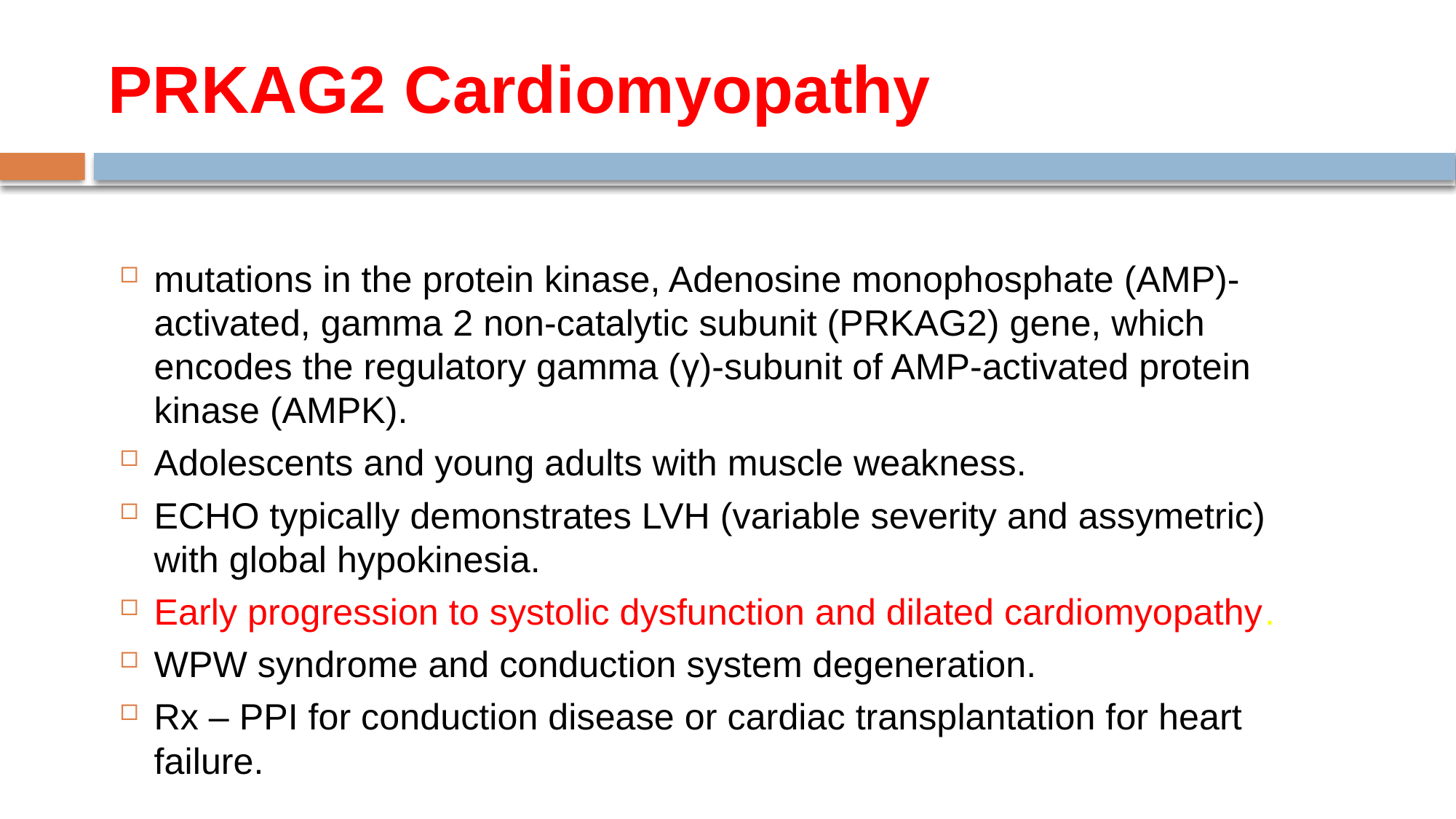

# PRKAG2 Cardiomyopathy
mutations in the protein kinase, Adenosine monophosphate (AMP)-activated, gamma 2 non-catalytic subunit (PRKAG2) gene, which encodes the regulatory gamma (γ)-subunit of AMP-activated protein kinase (AMPK).
Adolescents and young adults with muscle weakness.
ECHO typically demonstrates LVH (variable severity and assymetric) with global hypokinesia.
Early progression to systolic dysfunction and dilated cardiomyopathy.
WPW syndrome and conduction system degeneration.
Rx – PPI for conduction disease or cardiac transplantation for heart failure.